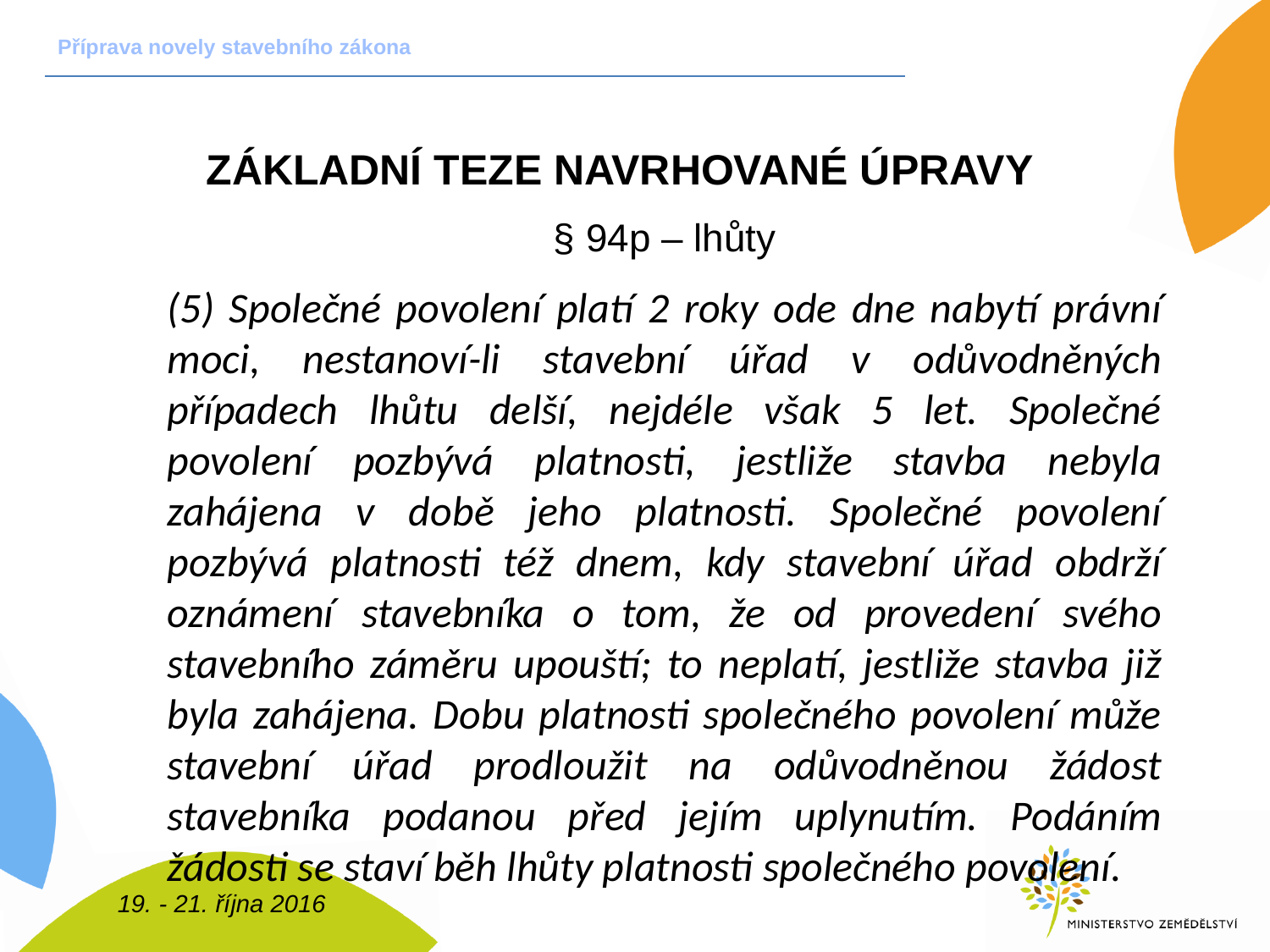

Příprava novely stavebního zákona
Základní teze navrhované úpravy
§ 94p – lhůty
(5) Společné povolení platí 2 roky ode dne nabytí právní moci, nestanoví-li stavební úřad v odůvodněných případech lhůtu delší, nejdéle však 5 let. Společné povolení pozbývá platnosti, jestliže stavba nebyla zahájena v době jeho platnosti. Společné povolení pozbývá platnosti též dnem, kdy stavební úřad obdrží oznámení stavebníka o tom, že od provedení svého stavebního záměru upouští; to neplatí, jestliže stavba již byla zahájena. Dobu platnosti společného povolení může stavební úřad prodloužit na odůvodněnou žádost stavebníka podanou před jejím uplynutím. Podáním žádosti se staví běh lhůty platnosti společného povolení.
19. - 21. října 2016